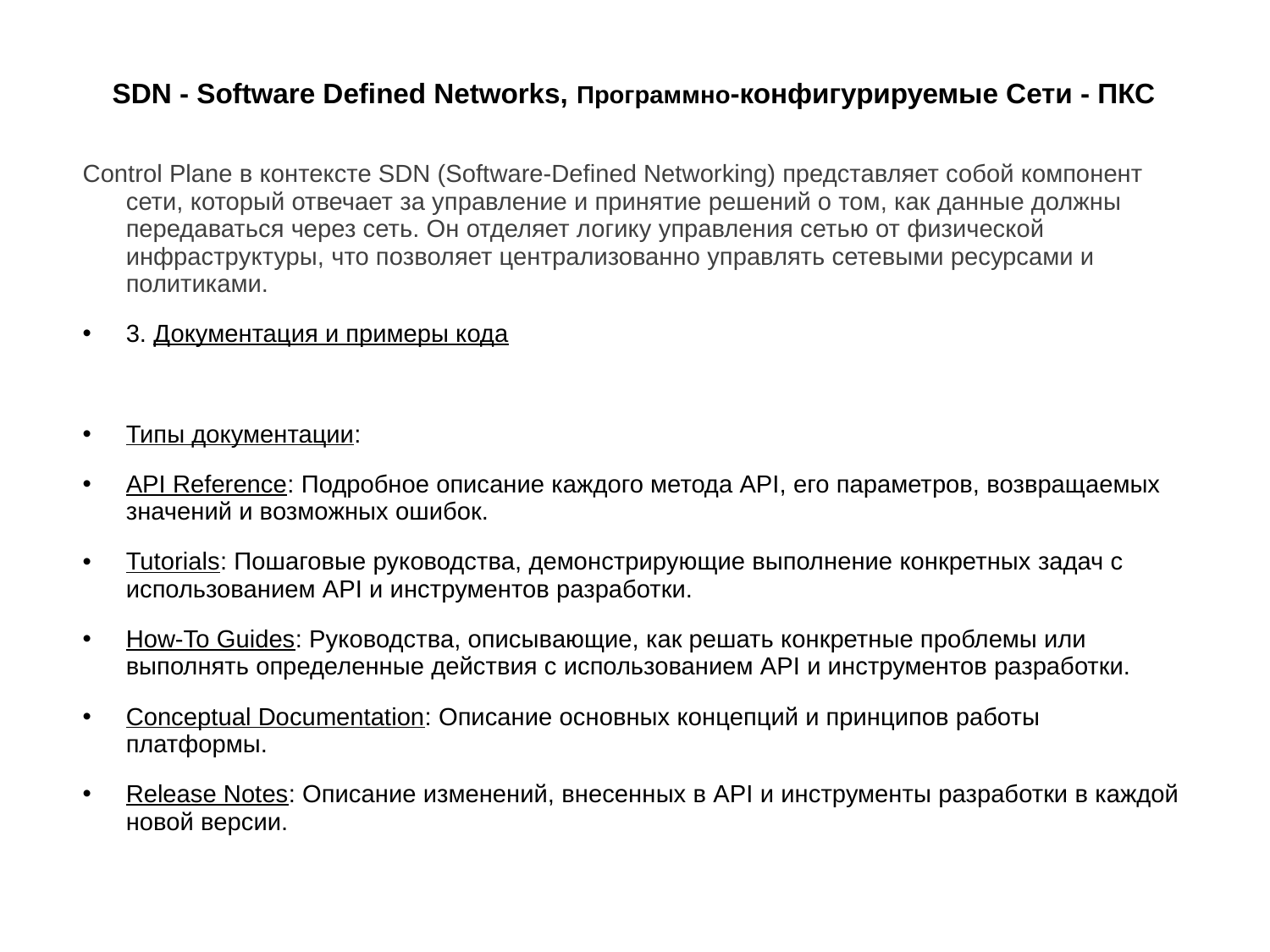

# SDN - Software Defined Networks, Программно-конфигурируемые Сети - ПКС

Control Plane в контексте SDN (Software-Defined Networking) представляет собой компонент сети, который отвечает за управление и принятие решений о том, как данные должны передаваться через сеть. Он отделяет логику управления сетью от физической инфраструктуры, что позволяет централизованно управлять сетевыми ресурсами и политиками.
3. Документация и примеры кода

Типы документации:
API Reference: Подробное описание каждого метода API, его параметров, возвращаемых значений и возможных ошибок.
Tutorials: Пошаговые руководства, демонстрирующие выполнение конкретных задач с использованием API и инструментов разработки.
How-To Guides: Руководства, описывающие, как решать конкретные проблемы или выполнять определенные действия с использованием API и инструментов разработки.
Conceptual Documentation: Описание основных концепций и принципов работы платформы.
Release Notes: Описание изменений, внесенных в API и инструменты разработки в каждой новой версии.